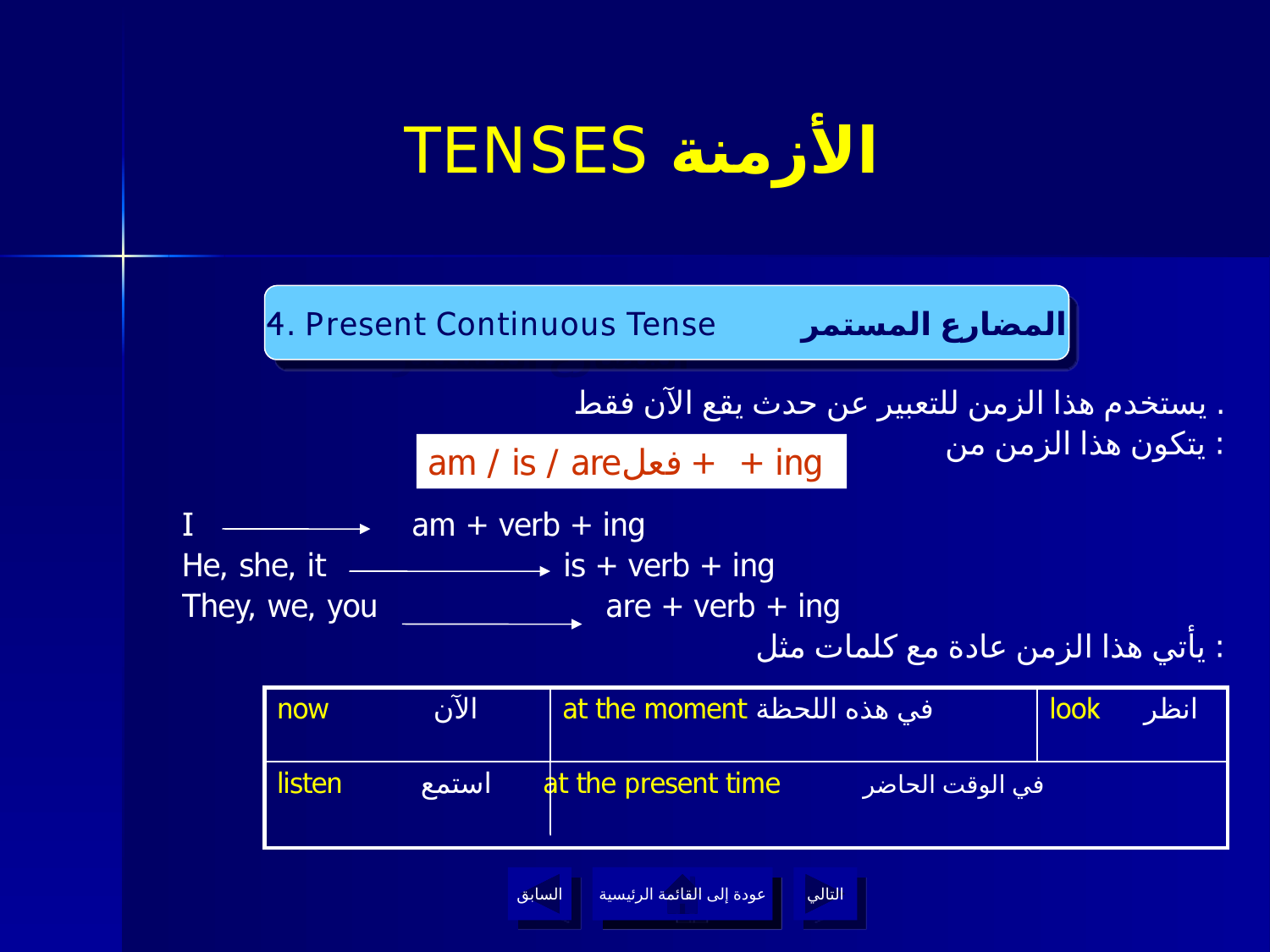

# TENSES الأزمنة
4. Present Continuous Tense         المضارع المستمر
4. Present Continuous Tense                      المضارع المستمر
يستخدم هذا الزمن للتعبير عن حدث يقع الآن فقط .
يتكون هذا الزمن من :

I                      am + verb + ing
He, she, it                        is + verb + ing
They, we, you                       are + verb + ing
يأتي هذا الزمن عادة مع كلمات مثل :

am / is / areفعل +  + ing

| now الآن | at the moment في هذه اللحظة | look انظر |
| --- | --- | --- |
| listen استمع at the present time في الوقت الحاضر |  |  |

السابق
عودة إلى القائمة الرئيسية
التالي
عودة إلى القائمة الرئيسية